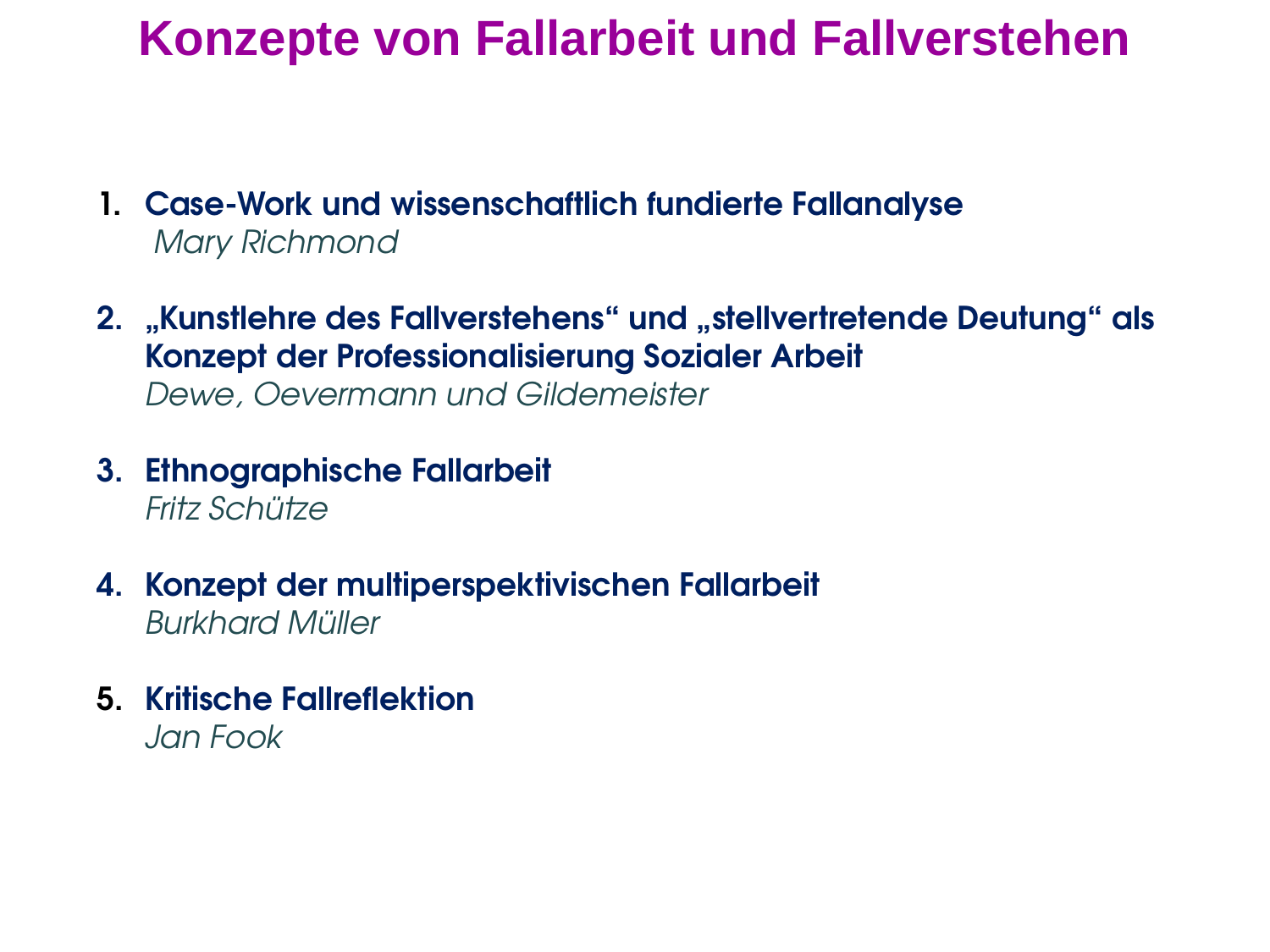

Konzepte von Fallarbeit und Fallverstehen

1.	Case-Work und wissenschaftlich fundierte Fallanalyse
	 Mary Richmond

„Kunstlehre des Fallverstehens“ und „stellvertretende Deutung“ als Konzept der Professionalisierung Sozialer Arbeit
	Dewe, Oevermann und Gildemeister

3.	Ethnographische Fallarbeit
	Fritz Schütze

4. 	Konzept der multiperspektivischen Fallarbeit
	Burkhard Müller

5.	Kritische Fallreflektion
Jan Fook